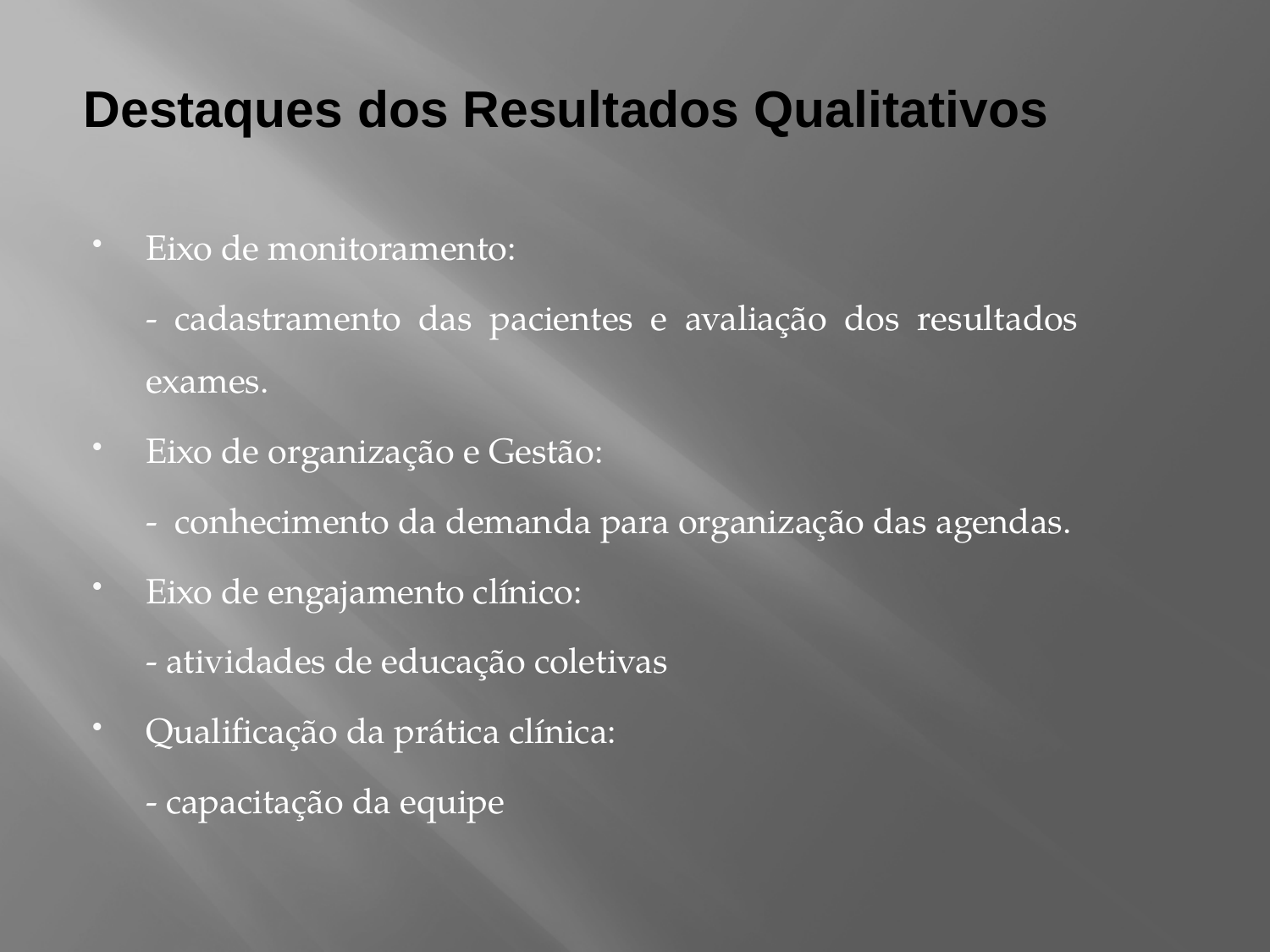

# Destaques dos Resultados Qualitativos
Eixo de monitoramento:
	- cadastramento das pacientes e avaliação dos resultados exames.
Eixo de organização e Gestão:
	-  conhecimento da demanda para organização das agendas.
Eixo de engajamento clínico:
	- atividades de educação coletivas
Qualificação da prática clínica:
	- capacitação da equipe